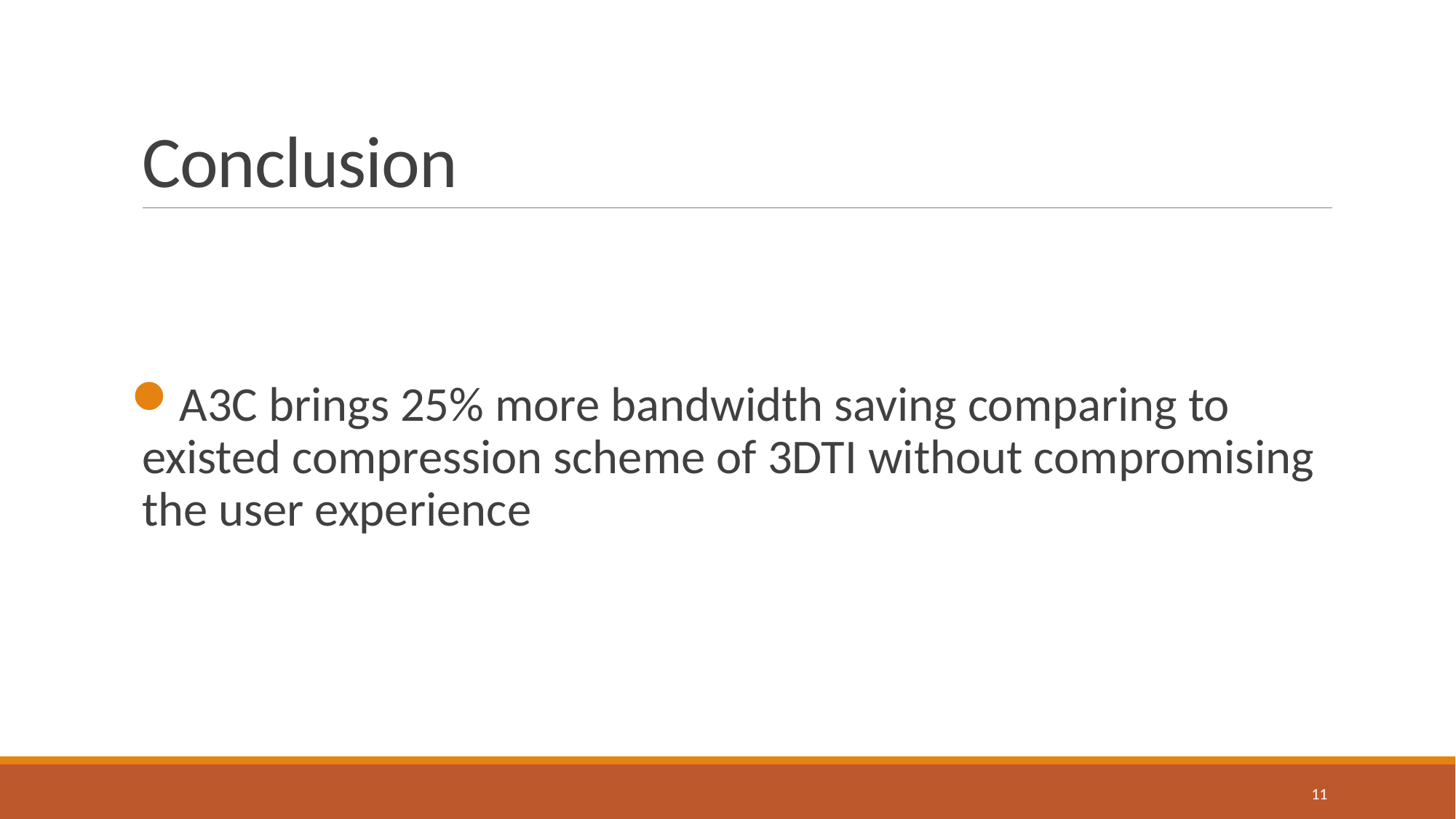

# Conclusion

A3C brings 25% more bandwidth saving comparing to existed compression scheme of 3DTI without compromising the user experience

11